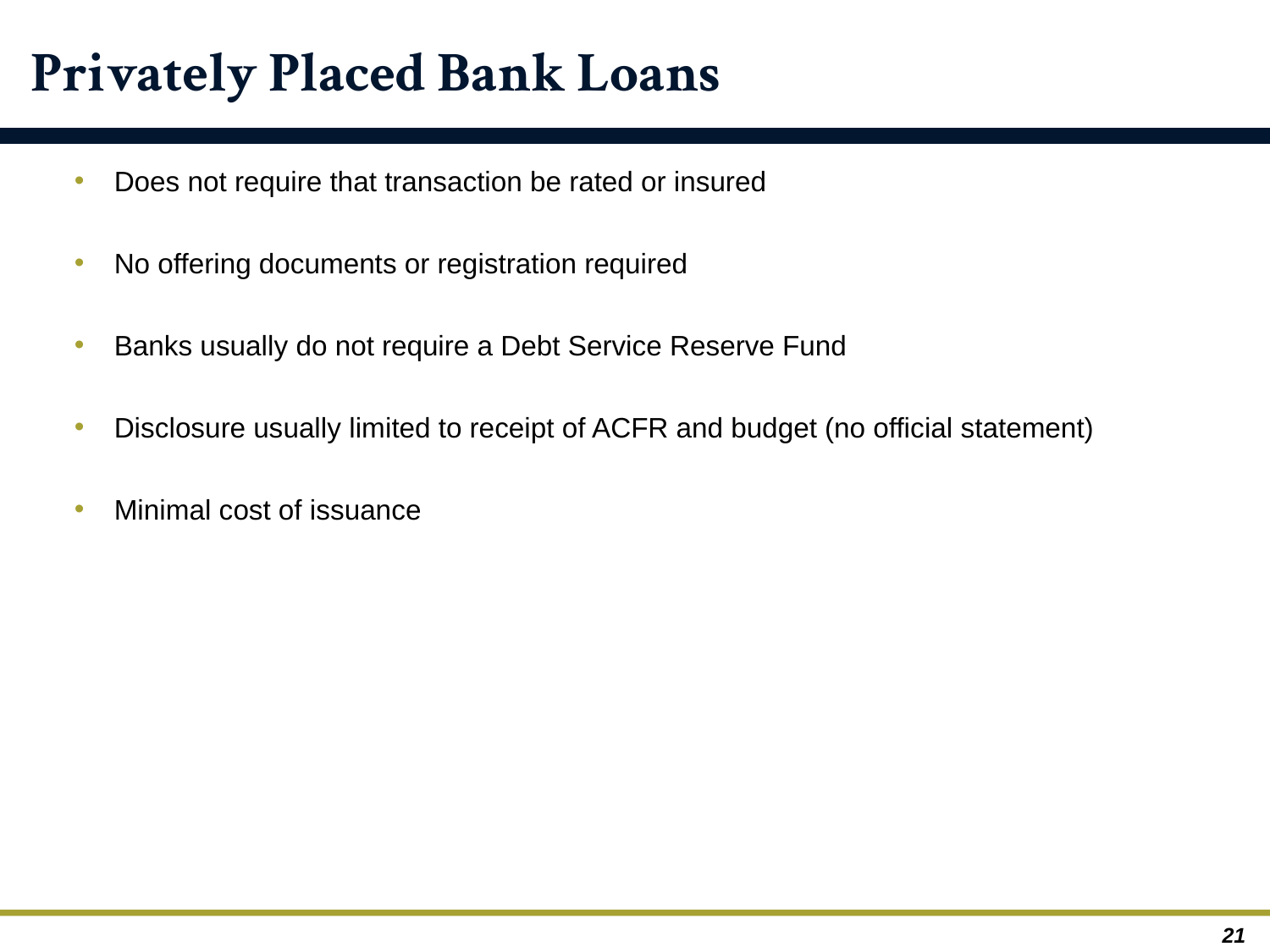

# Privately Placed Bank Loans

Does not require that transaction be rated or insured

No offering documents or registration required

Banks usually do not require a Debt Service Reserve Fund

Disclosure usually limited to receipt of ACFR and budget (no official statement)

Minimal cost of issuance

21